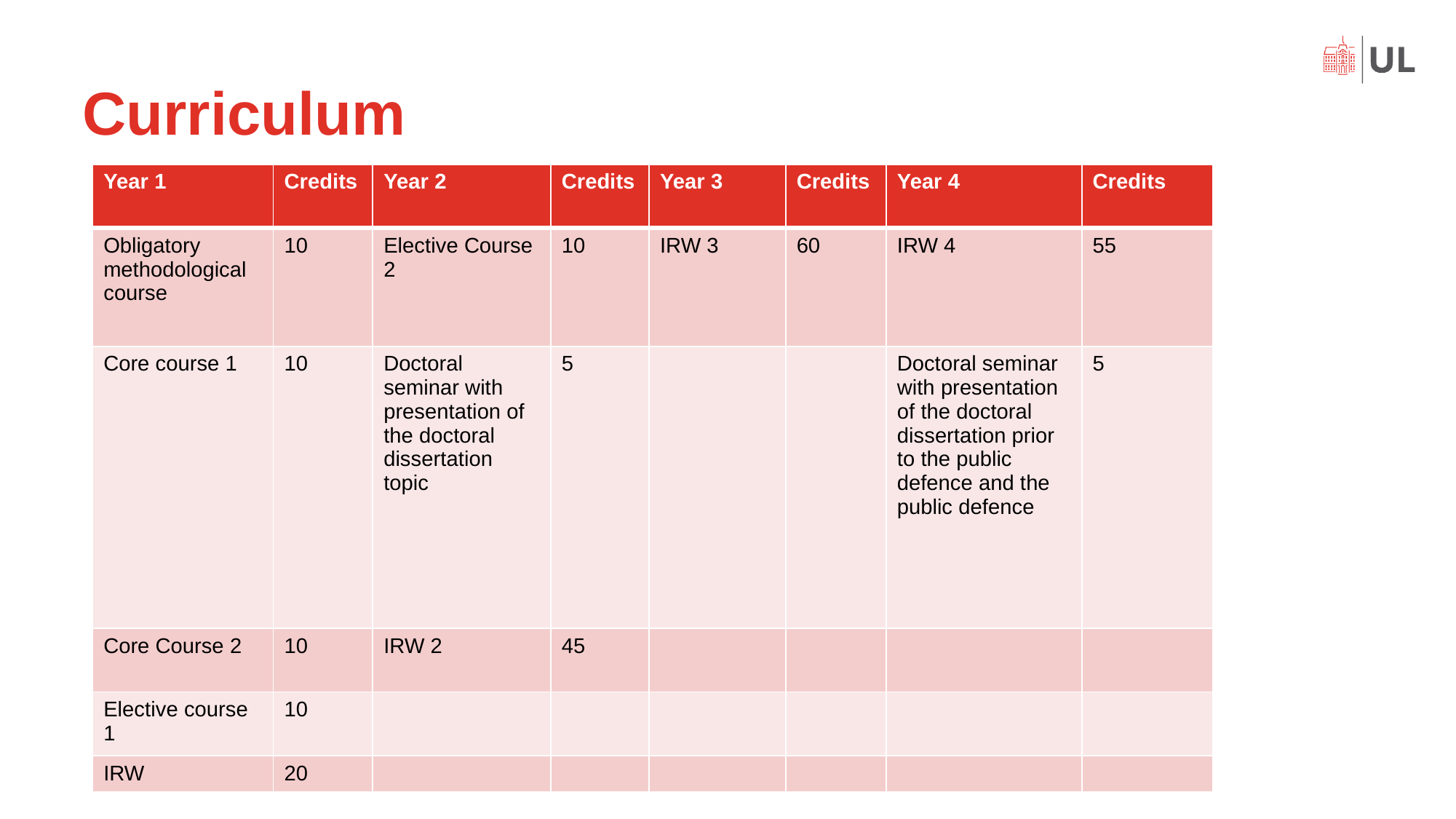

# Curriculum
| Year 1 | Credits | Year 2 | Credits | Year 3 | Credits | Year 4 | Credits |
| --- | --- | --- | --- | --- | --- | --- | --- |
| Obligatory methodological course | 10 | Elective Course 2 | 10 | IRW 3 | 60 | IRW 4 | 55 |
| Core course 1 | 10 | Doctoral seminar with presentation of the doctoral dissertation topic | 5 |  |  | Doctoral seminar with presentation of the doctoral dissertation prior to the public defence and the public defence | 5 |
| Core Course 2 | 10 | IRW 2 | 45 |  |  |  |  |
| Elective course 1 | 10 |  |  |  |  |  |  |
| IRW | 20 |  |  |  |  |  |  |